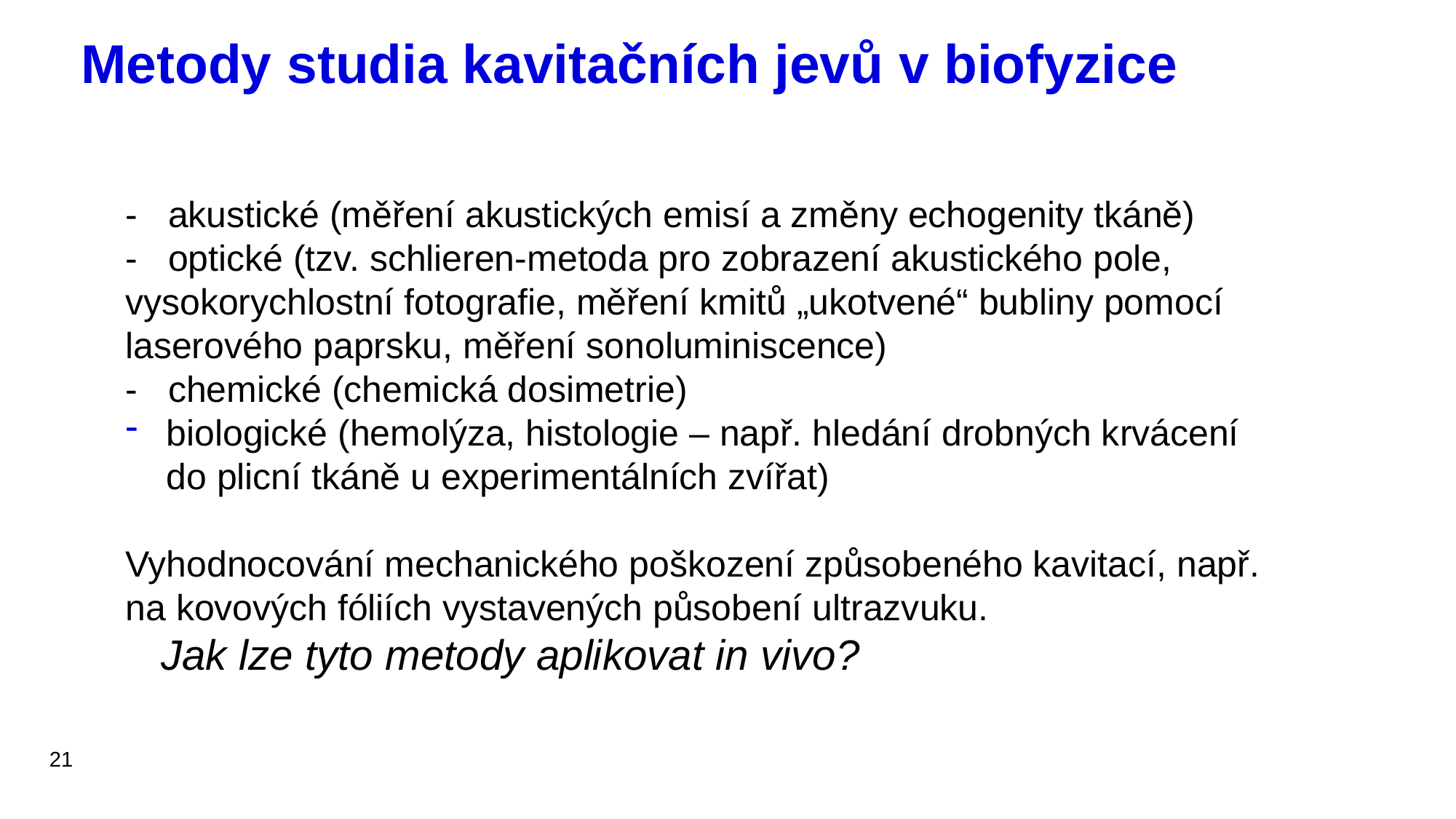

# Metody studia kavitačních jevů v biofyzice
-   akustické (měření akustických emisí a změny echogenity tkáně)
-   optické (tzv. schlieren-metoda pro zobrazení akustického pole, vysokorychlostní fotografie, měření kmitů „ukotvené“ bubliny pomocí laserového paprsku, měření sonoluminiscence)
-   chemické (chemická dosimetrie)
biologické (hemolýza, histologie – např. hledání drobných krvácení do plicní tkáně u experimentálních zvířat)

Vyhodnocování mechanického poškození způsobeného kavitací, např. na kovových fóliích vystavených působení ultrazvuku.
   Jak lze tyto metody aplikovat in vivo?
21